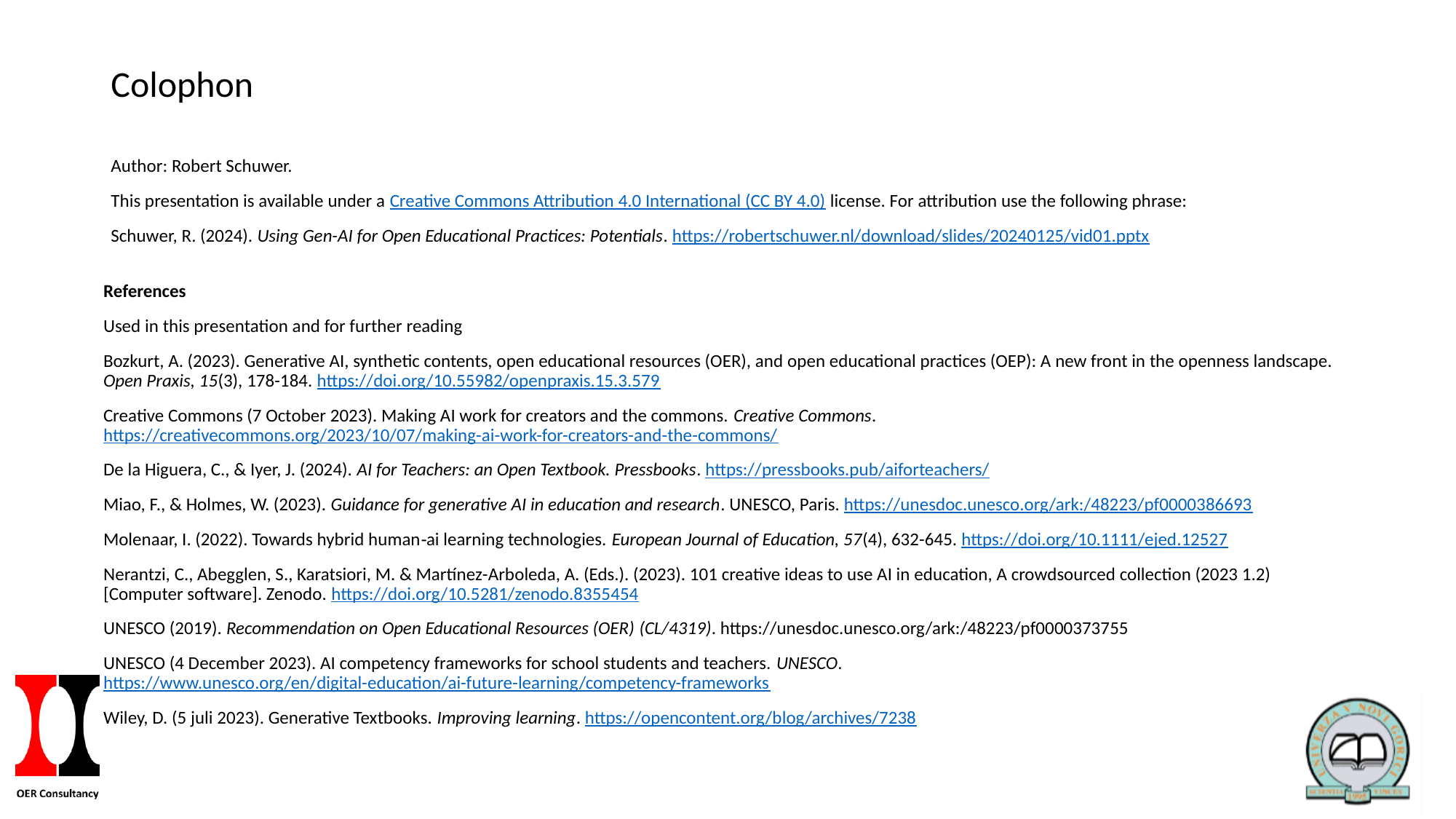

# Colophon
Author: Robert Schuwer.
This presentation is available under a Creative Commons Attribution 4.0 International (CC BY 4.0) license. For attribution use the following phrase:
Schuwer, R. (2024). Using Gen-AI for Open Educational Practices: Potentials. https://robertschuwer.nl/download/slides/20240125/vid01.pptx
References
Used in this presentation and for further reading
Bozkurt, A. (2023). Generative AI, synthetic contents, open educational resources (OER), and open educational practices (OEP): A new front in the openness landscape. Open Praxis, 15(3), 178-184. https://doi.org/10.55982/openpraxis.15.3.579
Creative Commons (7 October 2023). Making AI work for creators and the commons. Creative Commons. https://creativecommons.org/2023/10/07/making-ai-work-for-creators-and-the-commons/
De la Higuera, C., & Iyer, J. (2024). AI for Teachers: an Open Textbook. Pressbooks. https://pressbooks.pub/aiforteachers/
Miao, F., & Holmes, W. (2023). Guidance for generative AI in education and research. UNESCO, Paris. https://unesdoc.unesco.org/ark:/48223/pf0000386693
Molenaar, I. (2022). Towards hybrid human‐ai learning technologies. European Journal of Education, 57(4), 632-645. https://doi.org/10.1111/ejed.12527
Nerantzi, C., Abegglen, S., Karatsiori, M. & Martínez-Arboleda, A. (Eds.). (2023). 101 creative ideas to use AI in education, A crowdsourced collection (2023 1.2) [Computer software]. Zenodo. https://doi.org/10.5281/zenodo.8355454
UNESCO (2019). Recommendation on Open Educational Resources (OER) (CL/4319). https://unesdoc.unesco.org/ark:/48223/pf0000373755
UNESCO (4 December 2023). AI competency frameworks for school students and teachers. UNESCO. https://www.unesco.org/en/digital-education/ai-future-learning/competency-frameworks
Wiley, D. (5 juli 2023). Generative Textbooks. Improving learning. https://opencontent.org/blog/archives/7238